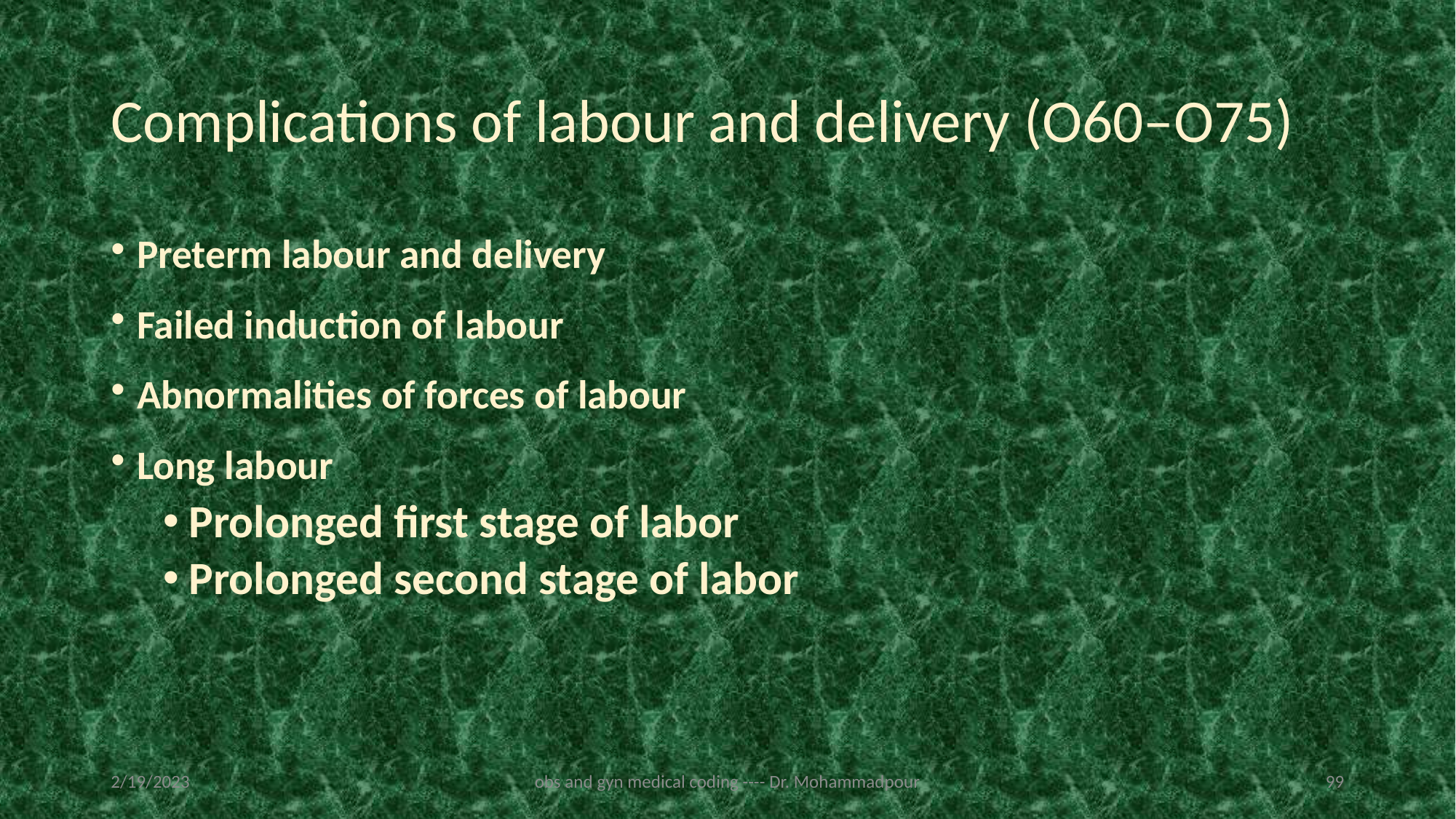

# Complications of labour and delivery (O60–O75)
Preterm labour and delivery
Failed induction of labour
Abnormalities of forces of labour
Long labour
Prolonged first stage of labor
Prolonged second stage of labor

2/19/2023
obs and gyn medical coding ---- Dr. Mohammadpour
99